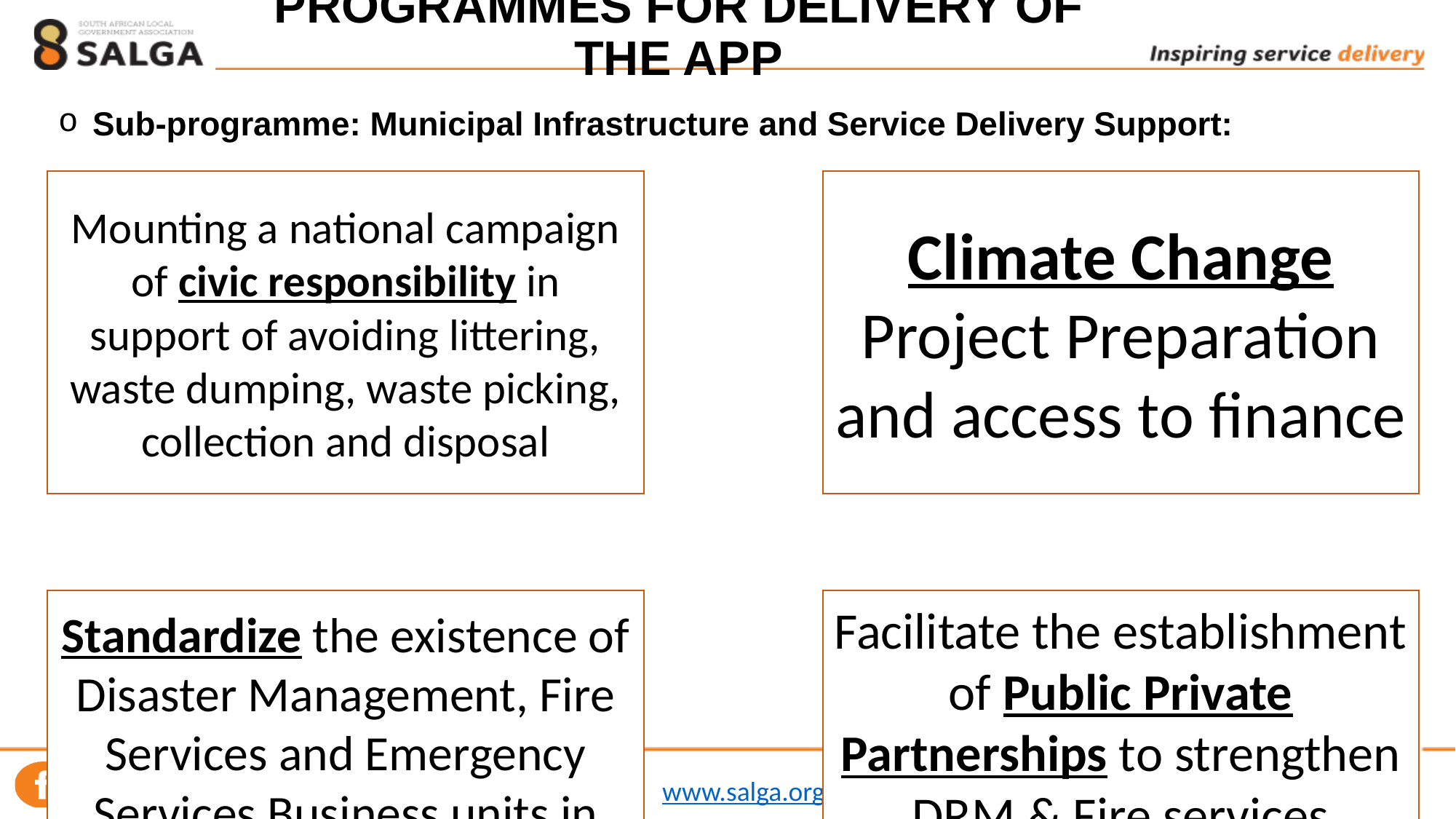

# PROGRAMMES FOR DELIVERY OF THE APP
Sub-programme: Municipal Infrastructure and Service Delivery Support:
Mounting a national campaign of civic responsibility in support of avoiding littering, waste dumping, waste picking, collection and disposal
Climate Change Project Preparation and access to finance